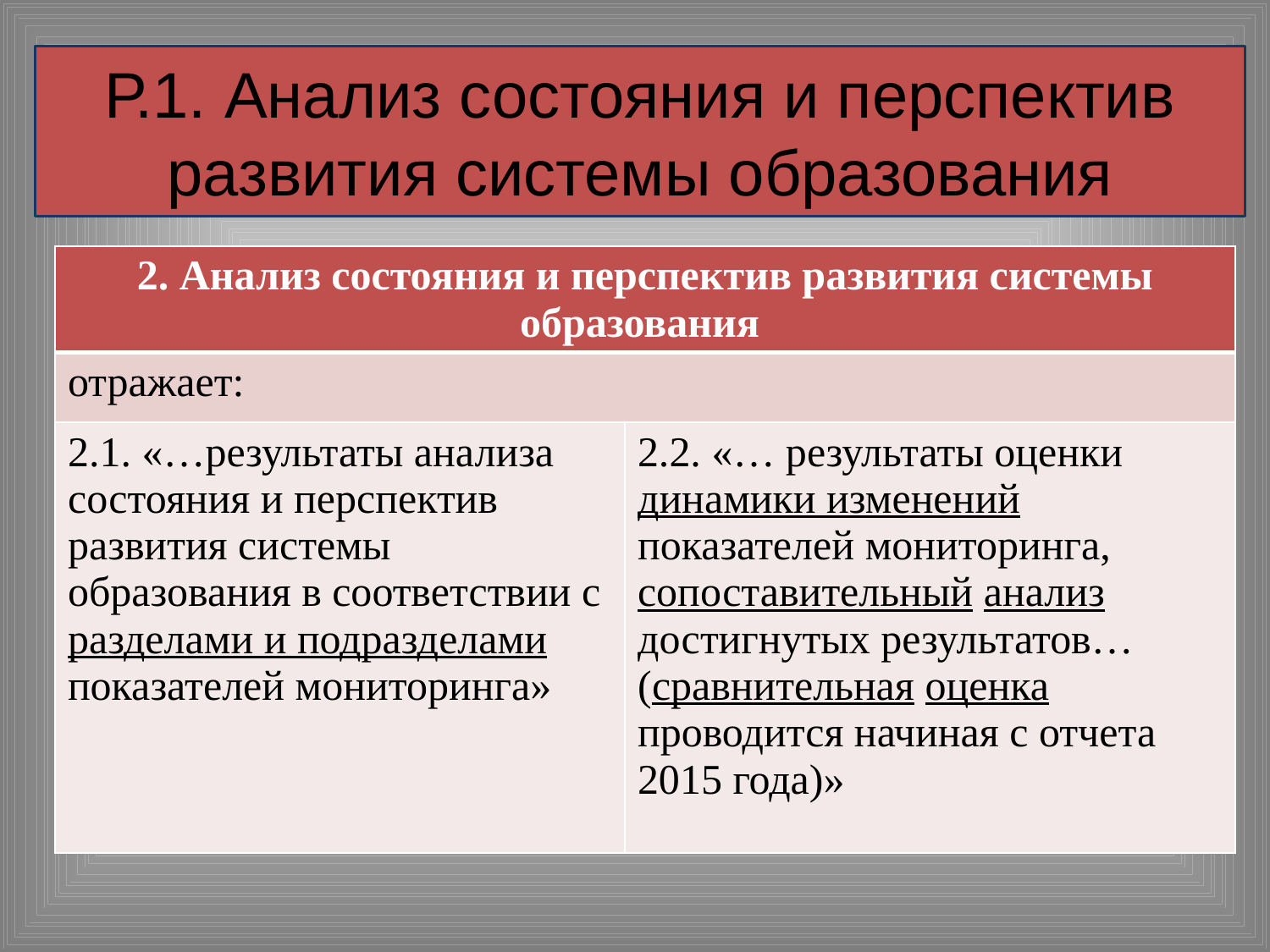

# Р.1. Анализ состояния и перспектив развития системы образования
| 2. Анализ состояния и перспектив развития системы образования |  |
| --- | --- |
| отражает: |  |
| 2.1. «…результаты анализа состояния и перспектив развития системы образования в соответствии с разделами и подразделами показателей мониторинга» | 2.2. «… результаты оценки динамики изменений показателей мониторинга, сопоставительный анализ достигнутых результатов…(сравнительная оценка проводится начиная с отчета 2015 года)» |